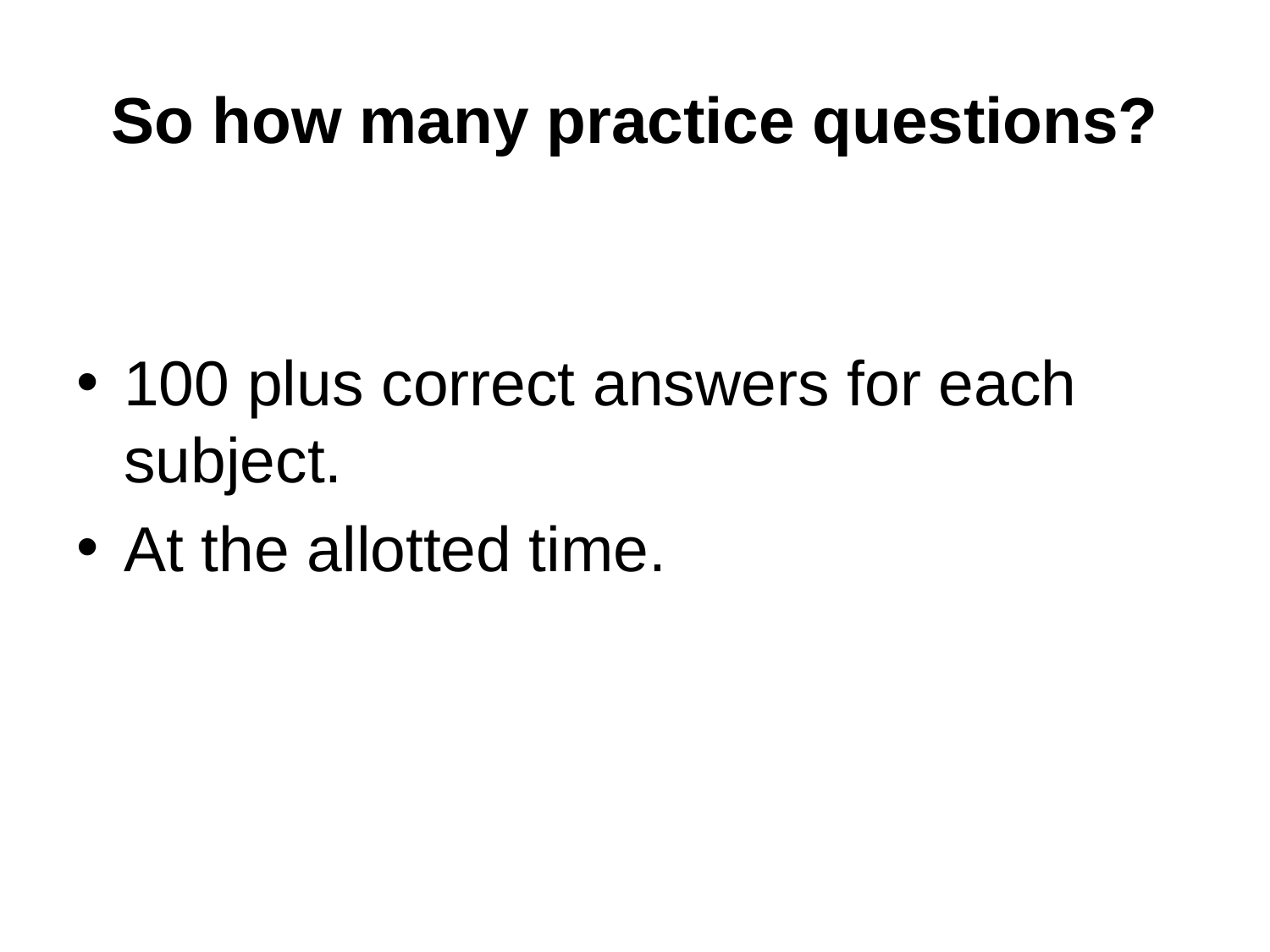

# So how many practice questions?

100 plus correct answers for each subject.
At the allotted time.